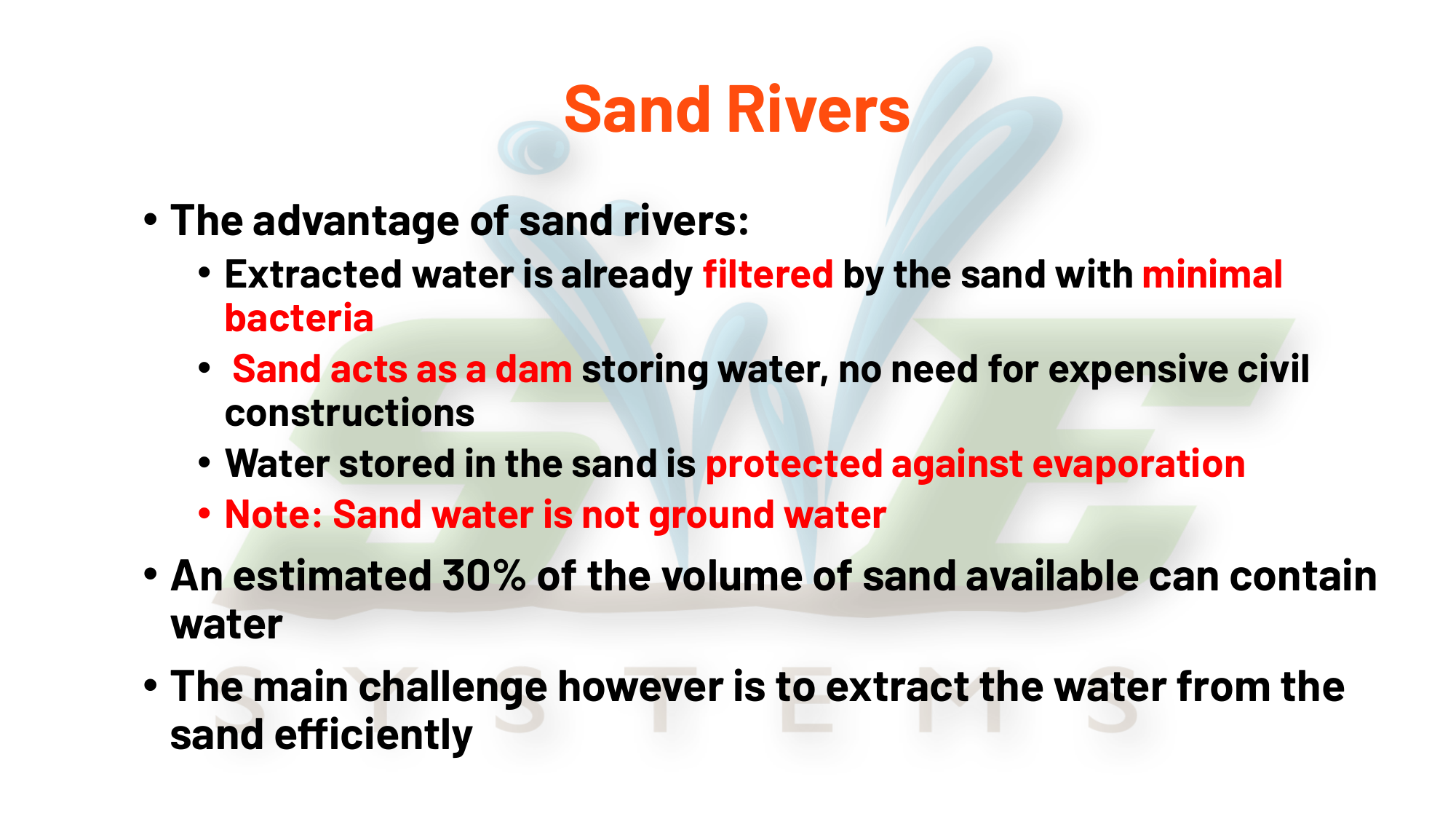

Sand Rivers
The advantage of sand rivers:
Extracted water is already filtered by the sand with minimal bacteria
 Sand acts as a dam storing water, no need for expensive civil constructions
Water stored in the sand is protected against evaporation
Note: Sand water is not ground water
An estimated 30% of the volume of sand available can contain water
The main challenge however is to extract the water from the sand efficiently